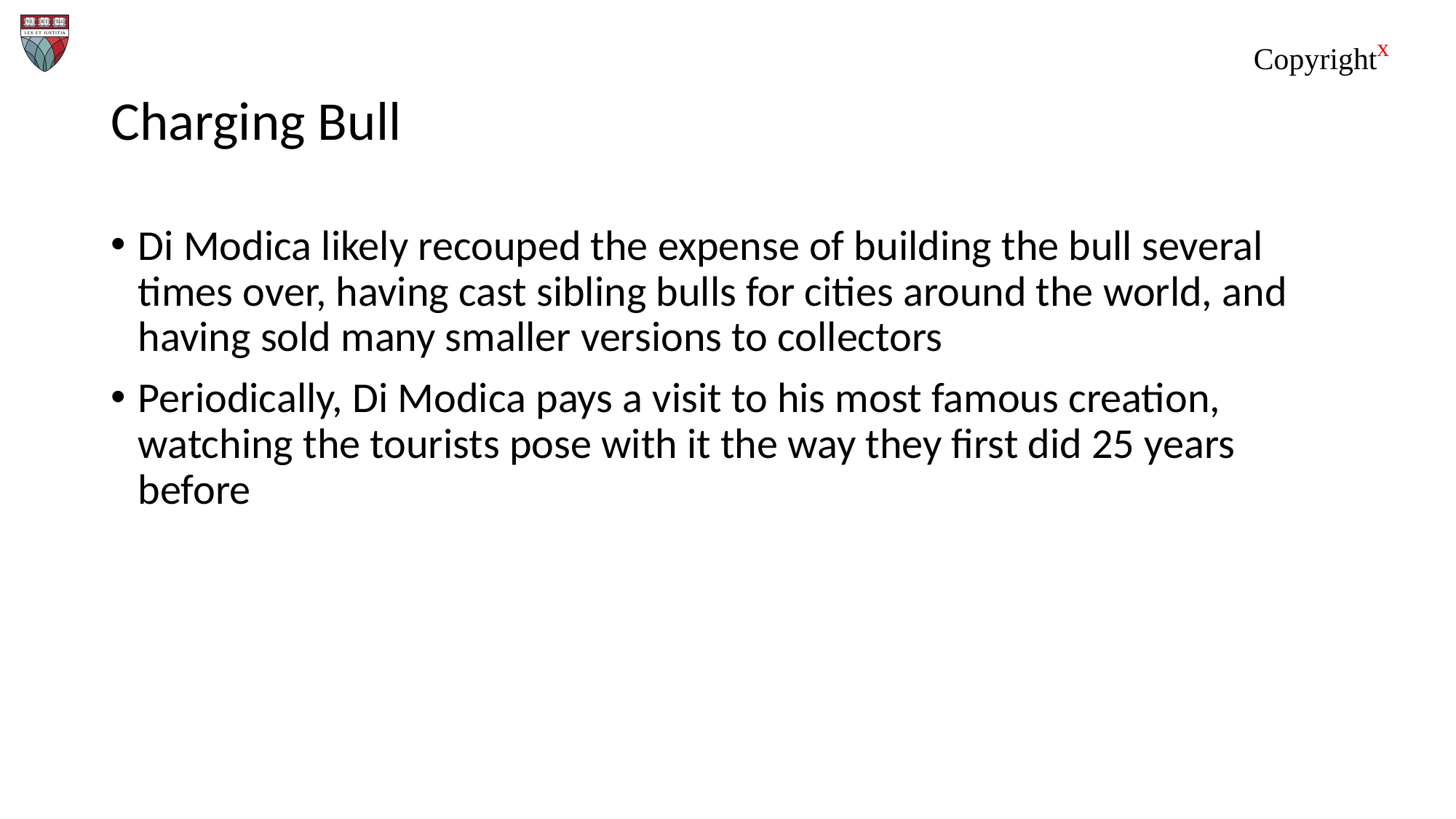

# Charging Bull
Di Modica likely recouped the expense of building the bull several times over, having cast sibling bulls for cities around the world, and having sold many smaller versions to collectors
Periodically, Di Modica pays a visit to his most famous creation, watching the tourists pose with it the way they first did 25 years before